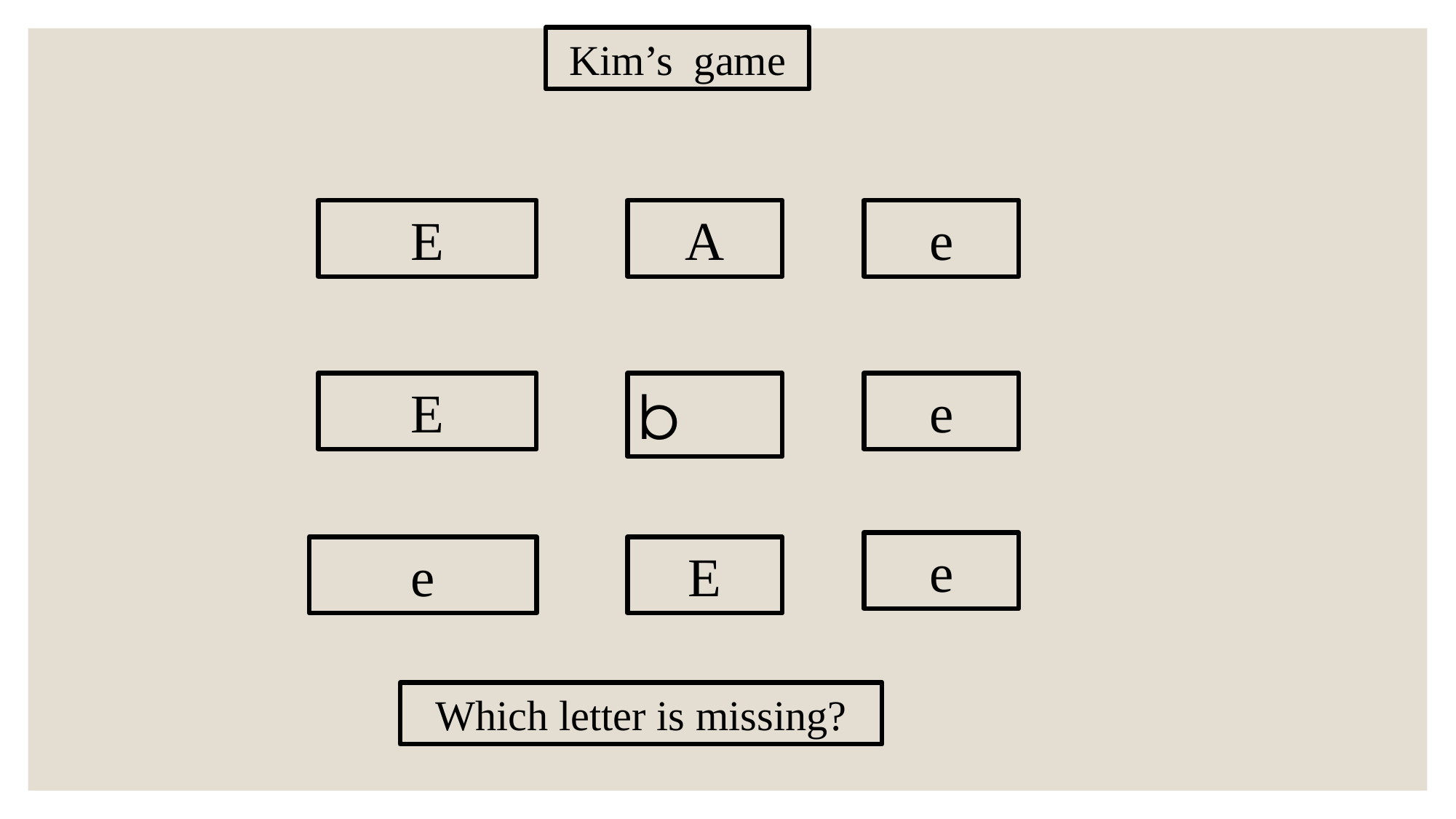

Kim’s  game
A
e
E
b
E
e
e
e
E
Which letter is missing?